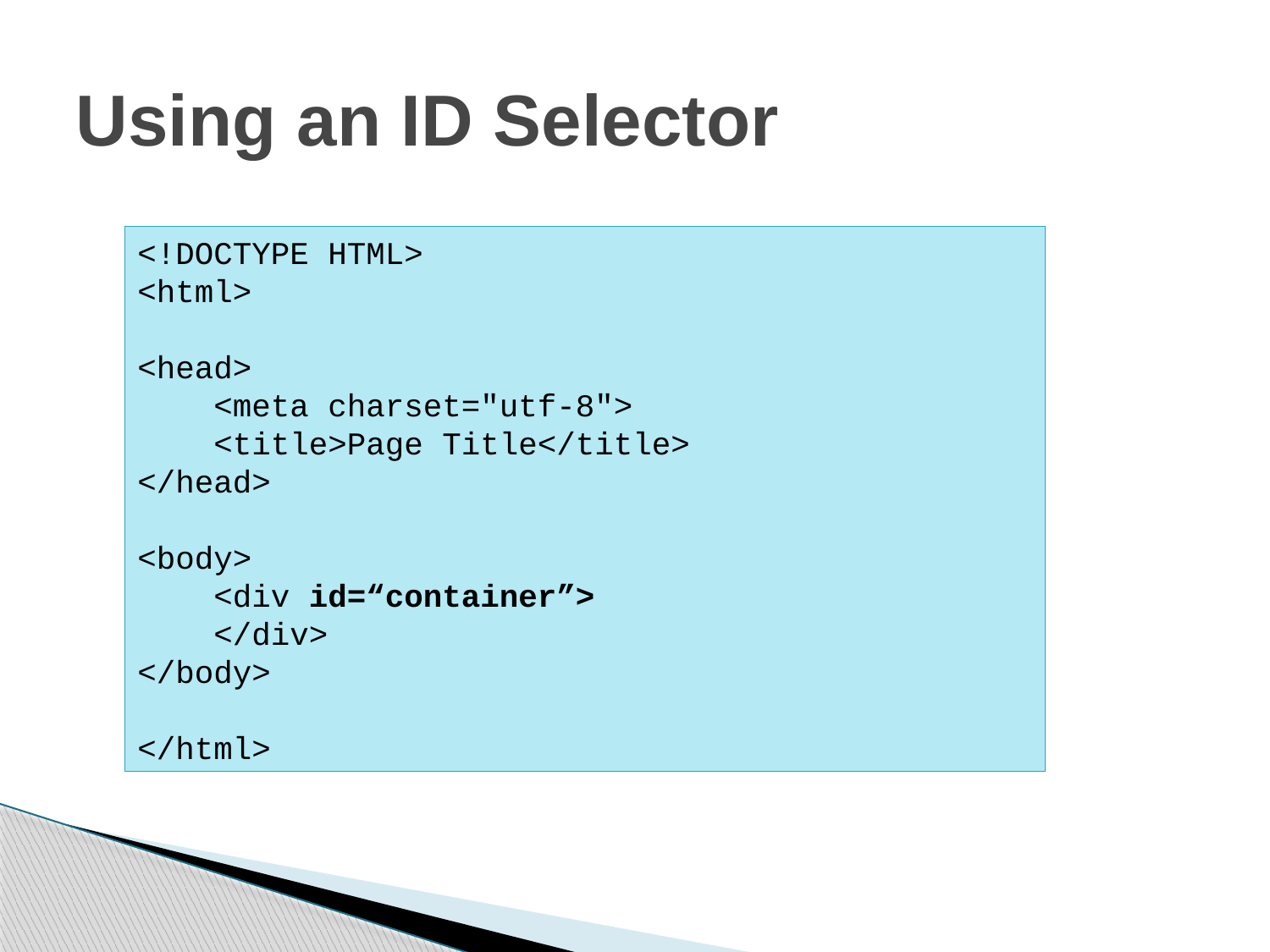

# Using an ID Selector
<!DOCTYPE HTML>
<html>

<head>
    <meta charset="utf-8">
    <title>Page Title</title>
</head>

<body>
    <div id=“container”>
    </div>
</body>

</html>